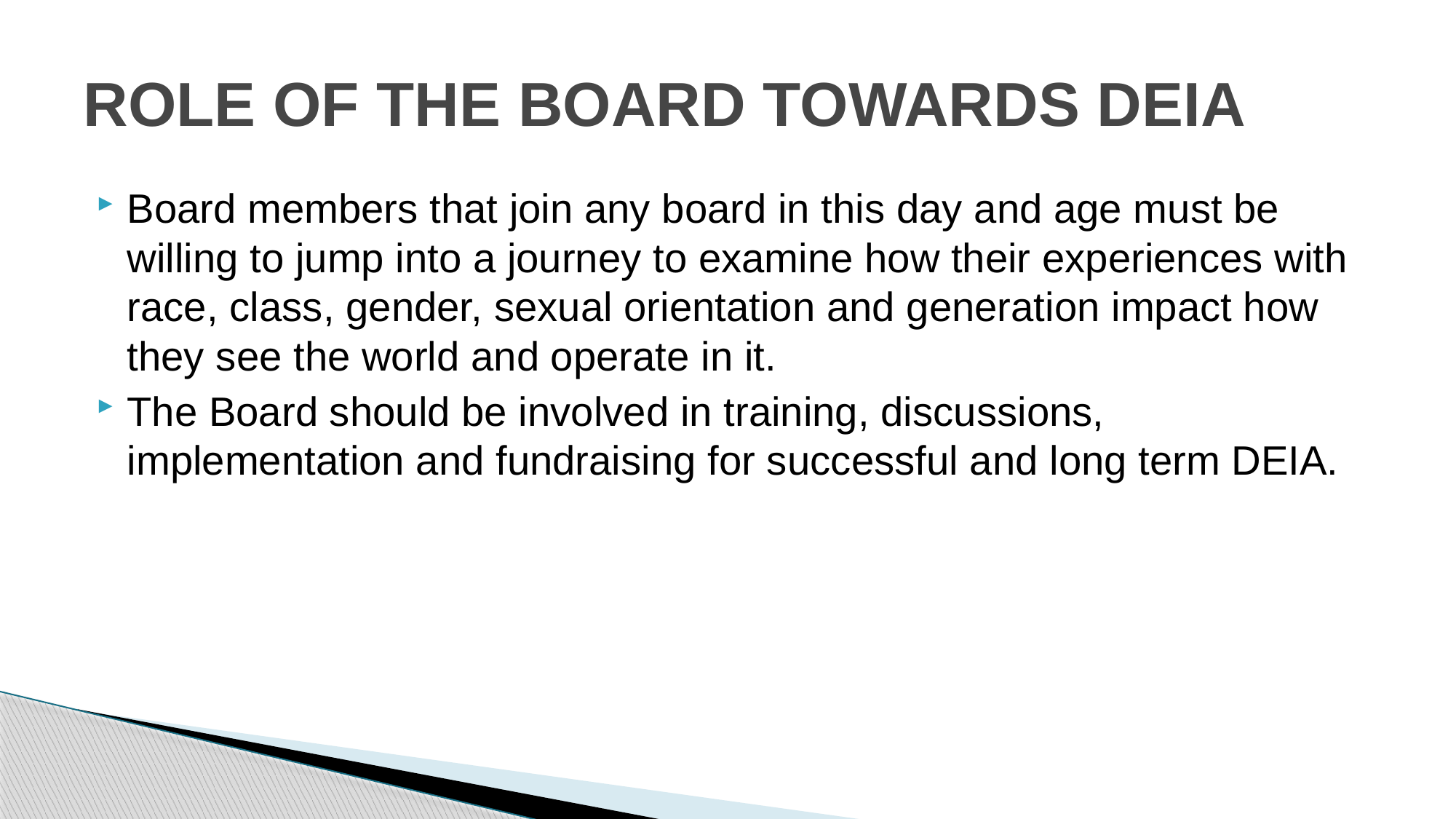

# ROLE OF THE BOARD TOWARDS DEIA
Board members that join any board in this day and age must be willing to jump into a journey to examine how their experiences with race, class, gender, sexual orientation and generation impact how they see the world and operate in it.
The Board should be involved in training, discussions, implementation and fundraising for successful and long term DEIA.